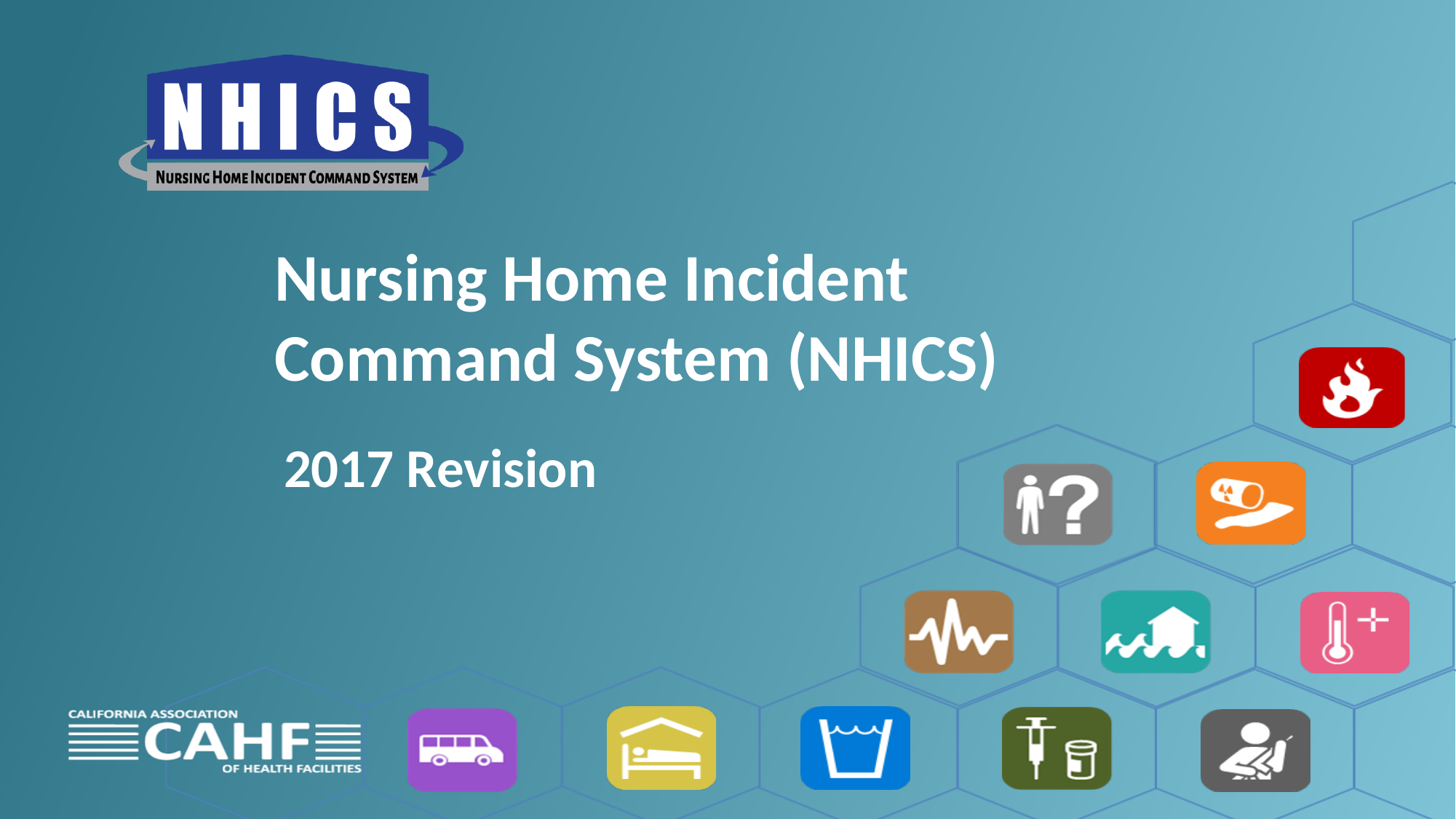

# Nursing Home Incident Command System (NHICS)
2017 Revision